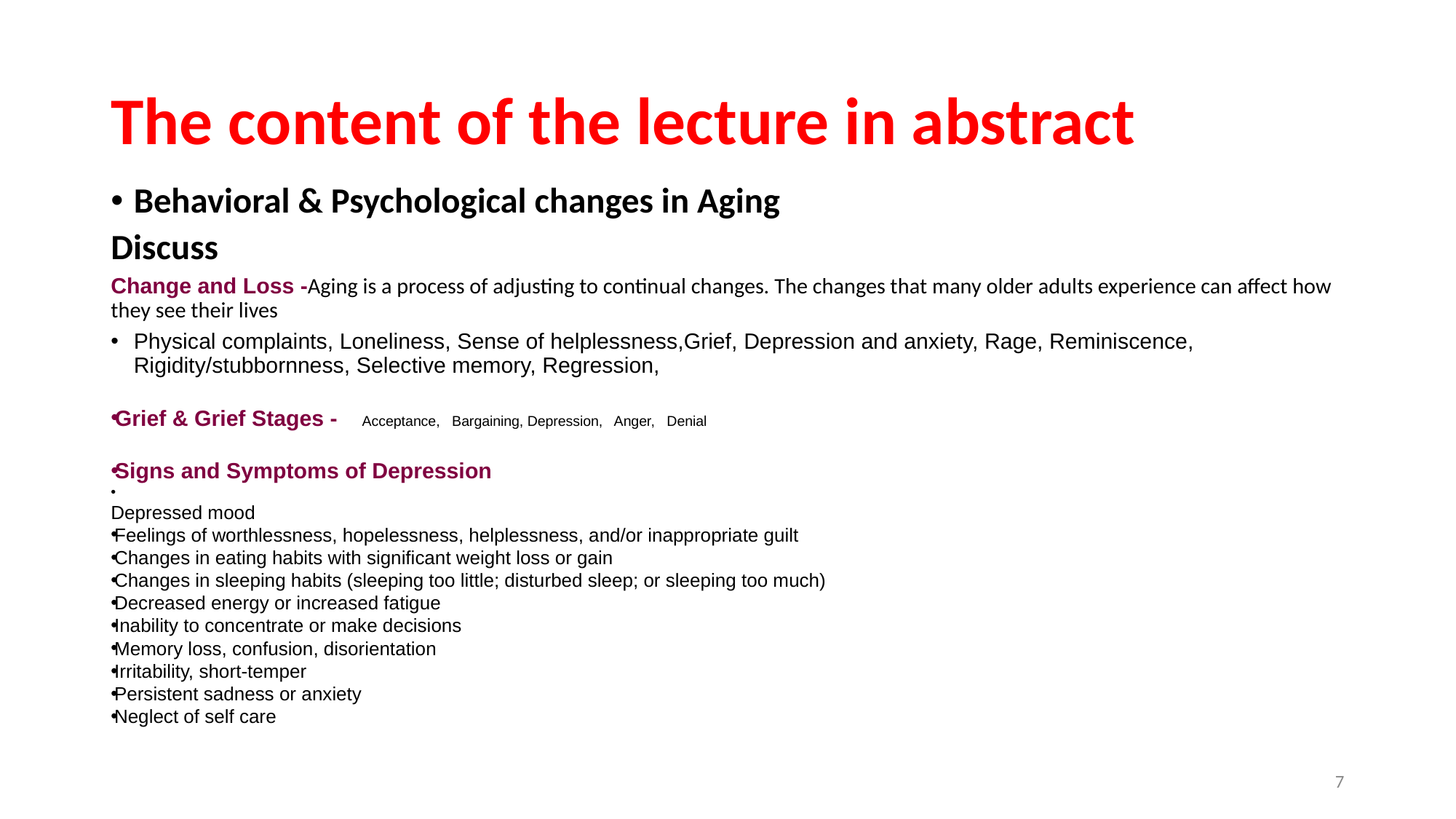

# The content of the lecture in abstract
Behavioral & Psychological changes in Aging
Discuss
Change and Loss -Aging is a process of adjusting to continual changes. The changes that many older adults experience can affect how they see their lives
Physical complaints, Loneliness, Sense of helplessness,Grief, Depression and anxiety, Rage, Reminiscence, Rigidity/stubbornness, Selective memory, Regression,

Grief & Grief Stages -    Acceptance,   Bargaining, Depression,   Anger,   Denial
Signs and Symptoms of Depression
Depressed mood
Feelings of worthlessness, hopelessness, helplessness, and/or inappropriate guilt
Changes in eating habits with significant weight loss or gain
Changes in sleeping habits (sleeping too little; disturbed sleep; or sleeping too much)
Decreased energy or increased fatigue
Inability to concentrate or make decisions
Memory loss, confusion, disorientation
Irritability, short-temper
Persistent sadness or anxiety
Neglect of self care

7